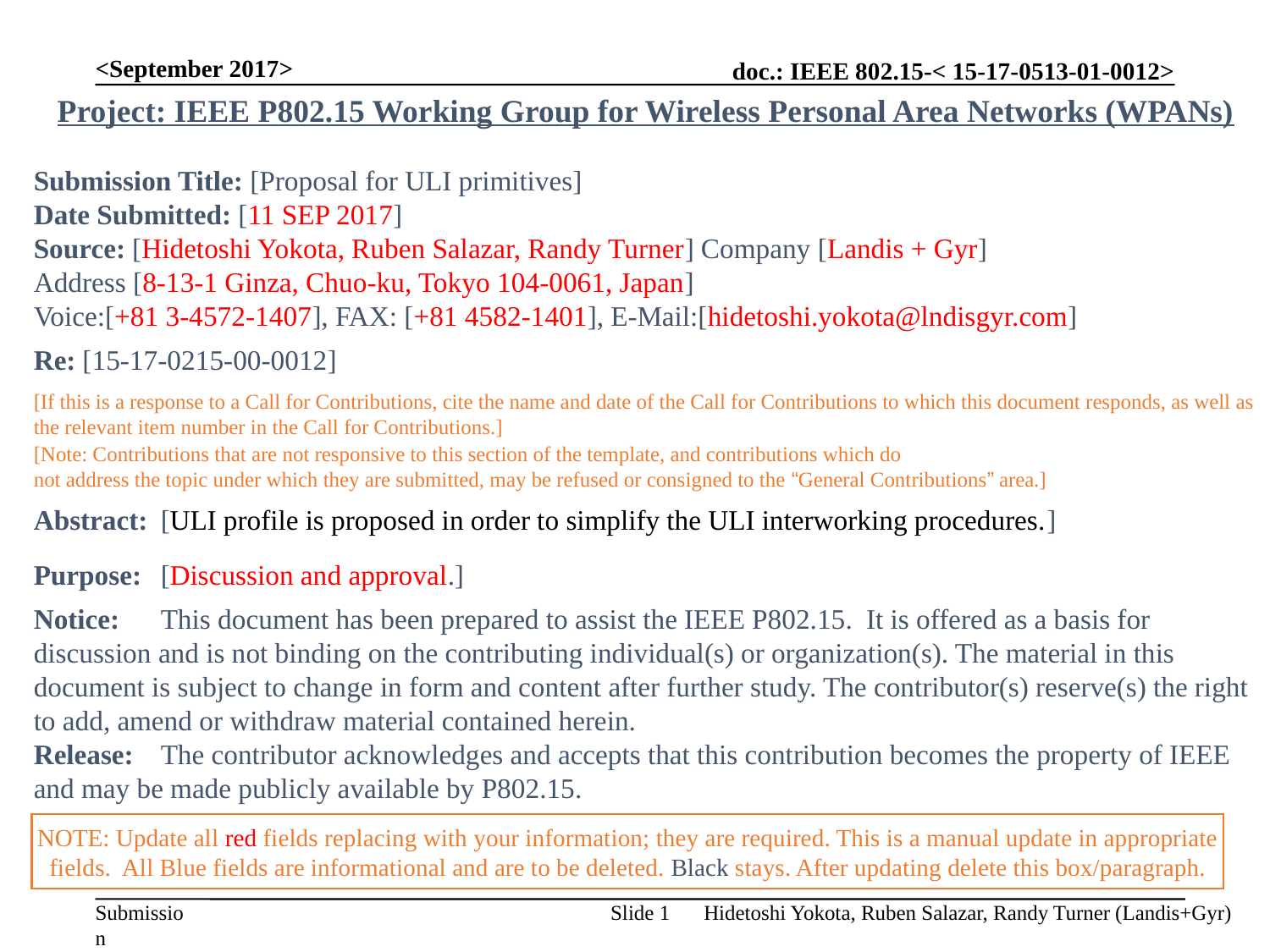

<September 2017>
Project: IEEE P802.15 Working Group for Wireless Personal Area Networks (WPANs)

Submission Title: [Proposal for ULI primitives]
Date Submitted: [11 SEP 2017]
Source: [Hidetoshi Yokota, Ruben Salazar, Randy Turner] Company [Landis + Gyr]
Address [8-13-1 Ginza, Chuo-ku, Tokyo 104-0061, Japan]
Voice:[+81 3-4572-1407], FAX: [+81 4582-1401], E-Mail:[hidetoshi.yokota@lndisgyr.com]
Re: [15-17-0215-00-0012]
[If this is a response to a Call for Contributions, cite the name and date of the Call for Contributions to which this document responds, as well as the relevant item number in the Call for Contributions.]
[Note: Contributions that are not responsive to this section of the template, and contributions which do
not address the topic under which they are submitted, may be refused or consigned to the “General Contributions” area.]
Abstract:	[ULI profile is proposed in order to simplify the ULI interworking procedures.]
Purpose:	[Discussion and approval.]
Notice:	This document has been prepared to assist the IEEE P802.15.  It is offered as a basis for discussion and is not binding on the contributing individual(s) or organization(s). The material in this document is subject to change in form and content after further study. The contributor(s) reserve(s) the right to add, amend or withdraw material contained herein.
Release:	The contributor acknowledges and accepts that this contribution becomes the property of IEEE and may be made publicly available by P802.15.
NOTE: Update all red fields replacing with your information; they are required. This is a manual update in appropriate
fields.  All Blue fields are informational and are to be deleted. Black stays. After updating delete this box/paragraph.
Slide 1
Hidetoshi Yokota, Ruben Salazar, Randy Turner (Landis+Gyr)